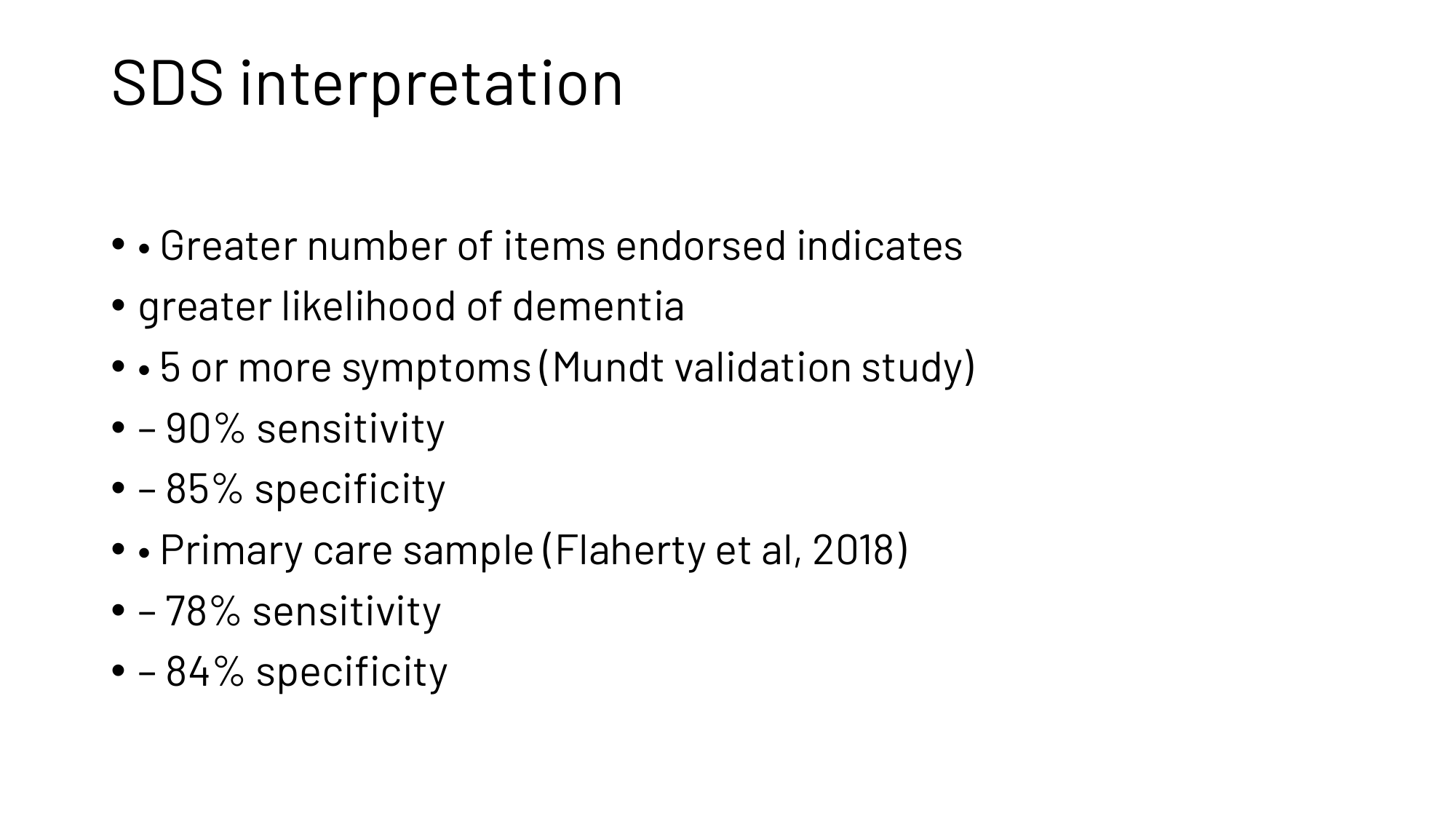

# SDS interpretation
• Greater number of items endorsed indicates
greater likelihood of dementia
• 5 or more symptoms (Mundt validation study)
– 90% sensitivity
– 85% specificity
• Primary care sample (Flaherty et al, 2018)
– 78% sensitivity
– 84% specificity